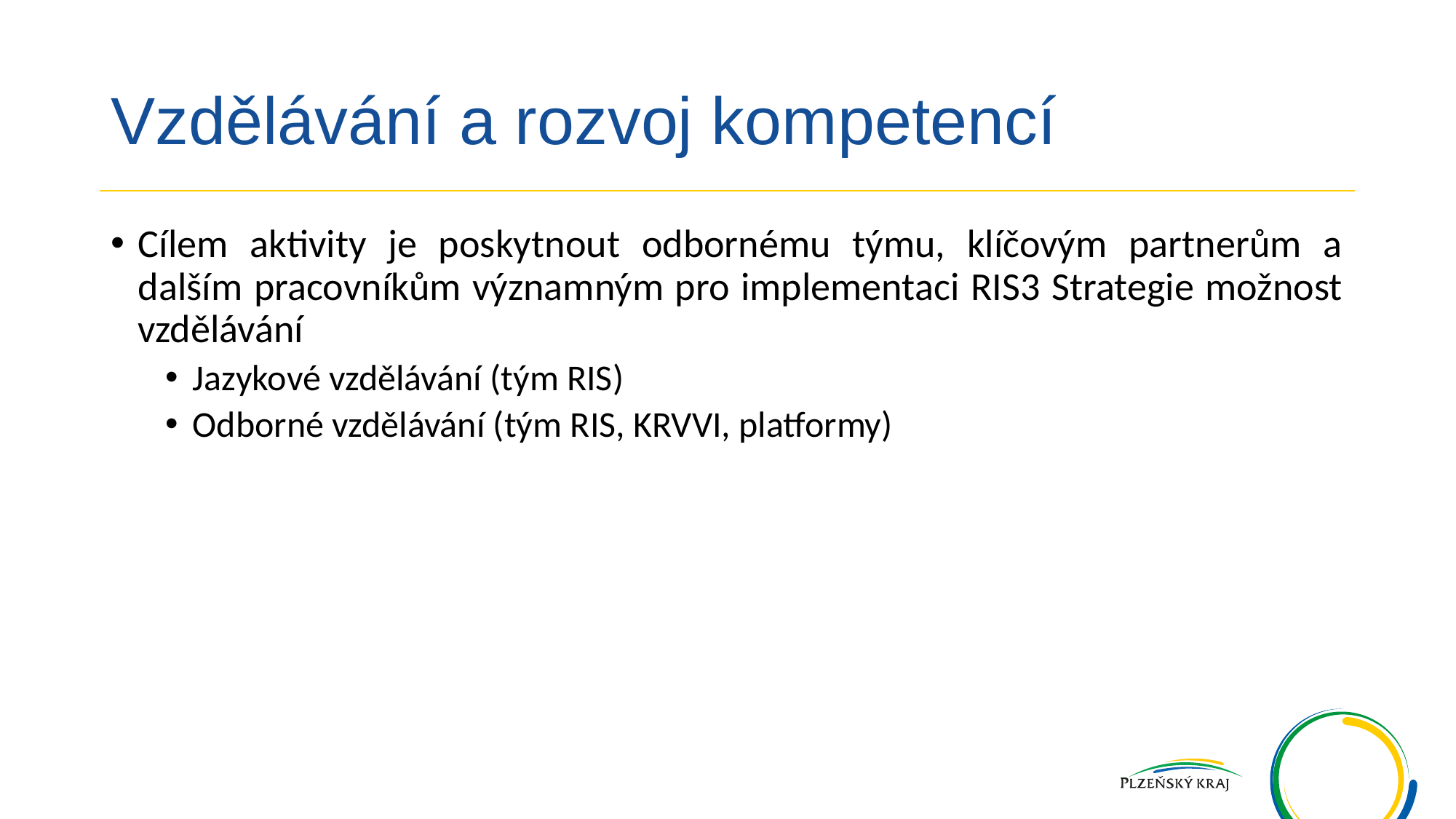

# Vzdělávání a rozvoj kompetencí
Cílem aktivity je poskytnout odbornému týmu, klíčovým partnerům a dalším pracovníkům významným pro implementaci RIS3 Strategie možnost vzdělávání
Jazykové vzdělávání (tým RIS)
Odborné vzdělávání (tým RIS, KRVVI, platformy)